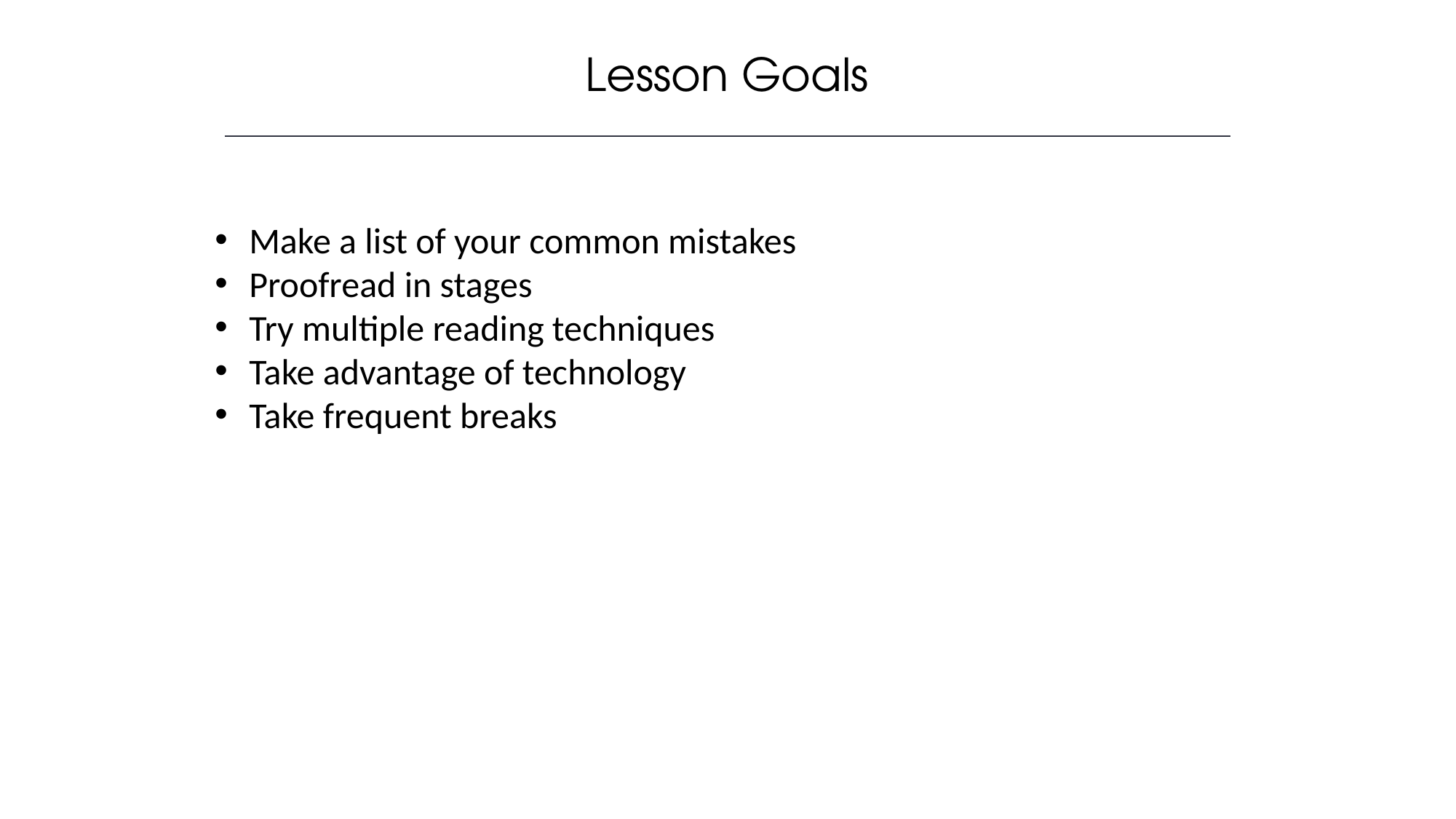

Lesson Goals
Make a list of your common mistakes
Proofread in stages
Try multiple reading techniques
Take advantage of technology
Take frequent breaks